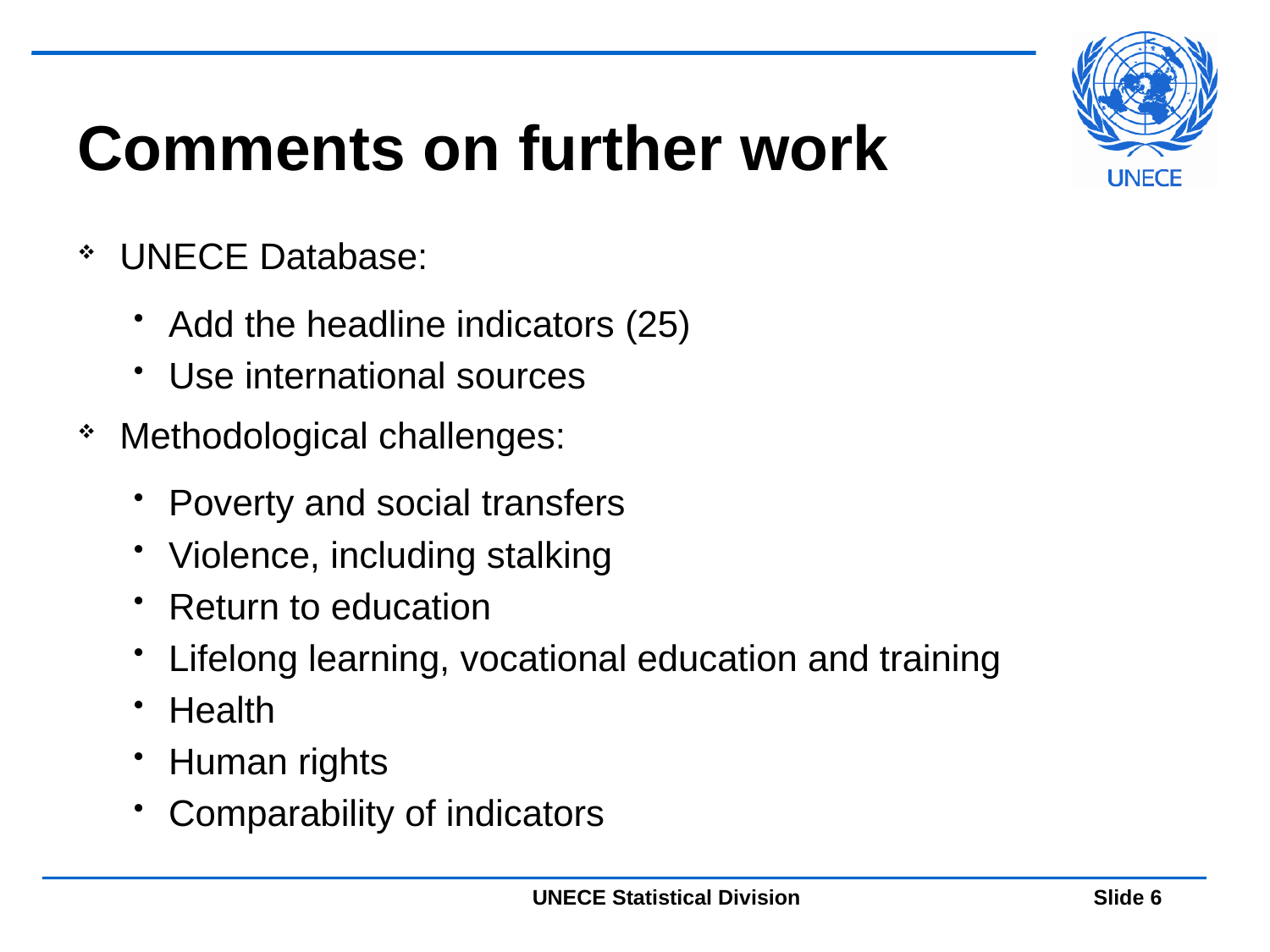

# Comments on further work
UNECE Database:
Add the headline indicators (25)
Use international sources
Methodological challenges:
Poverty and social transfers
Violence, including stalking
Return to education
Lifelong learning, vocational education and training
Health
Human rights
Comparability of indicators